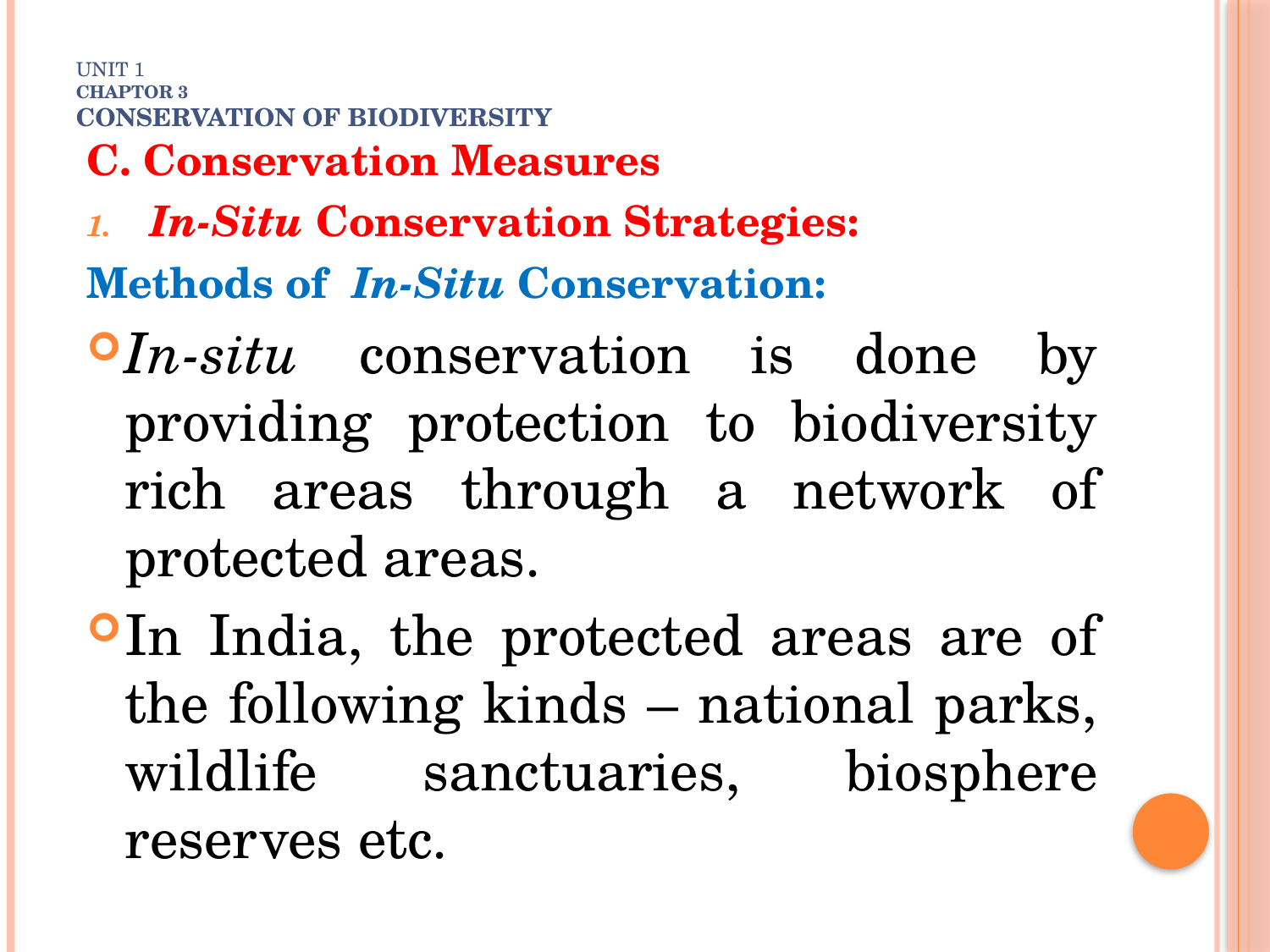

# Unit 1 Chaptor 3 Conservation of biodiversity
C. Conservation Measures
In-Situ Conservation Strategies:
Methods of  In-Situ Conservation:
In-situ conservation is done by providing protection to biodiversity rich areas through a network of protected areas.
In India, the protected areas are of the following kinds – national parks, wildlife sanctuaries, biosphere reserves etc.